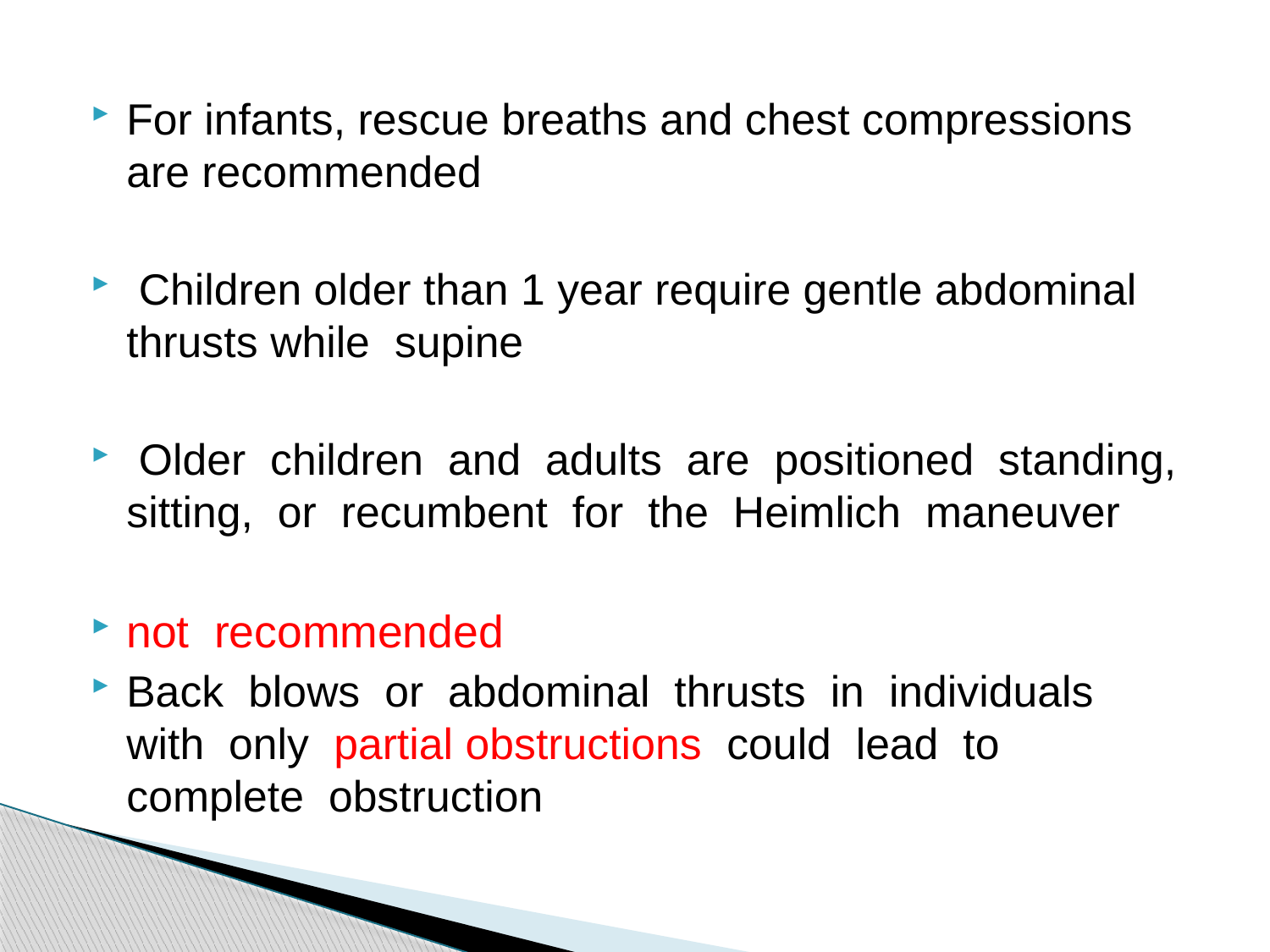

For infants, rescue breaths and chest compressions are recommended

 Children older than 1 year require gentle abdominal  thrusts while  supine

 Older  children  and  adults  are  positioned  standing,  sitting,  or  recumbent  for  the  Heimlich  maneuver

not  recommended
Back  blows  or  abdominal  thrusts  in  individuals  with  only  partial obstructions  could  lead  to  complete  obstruction